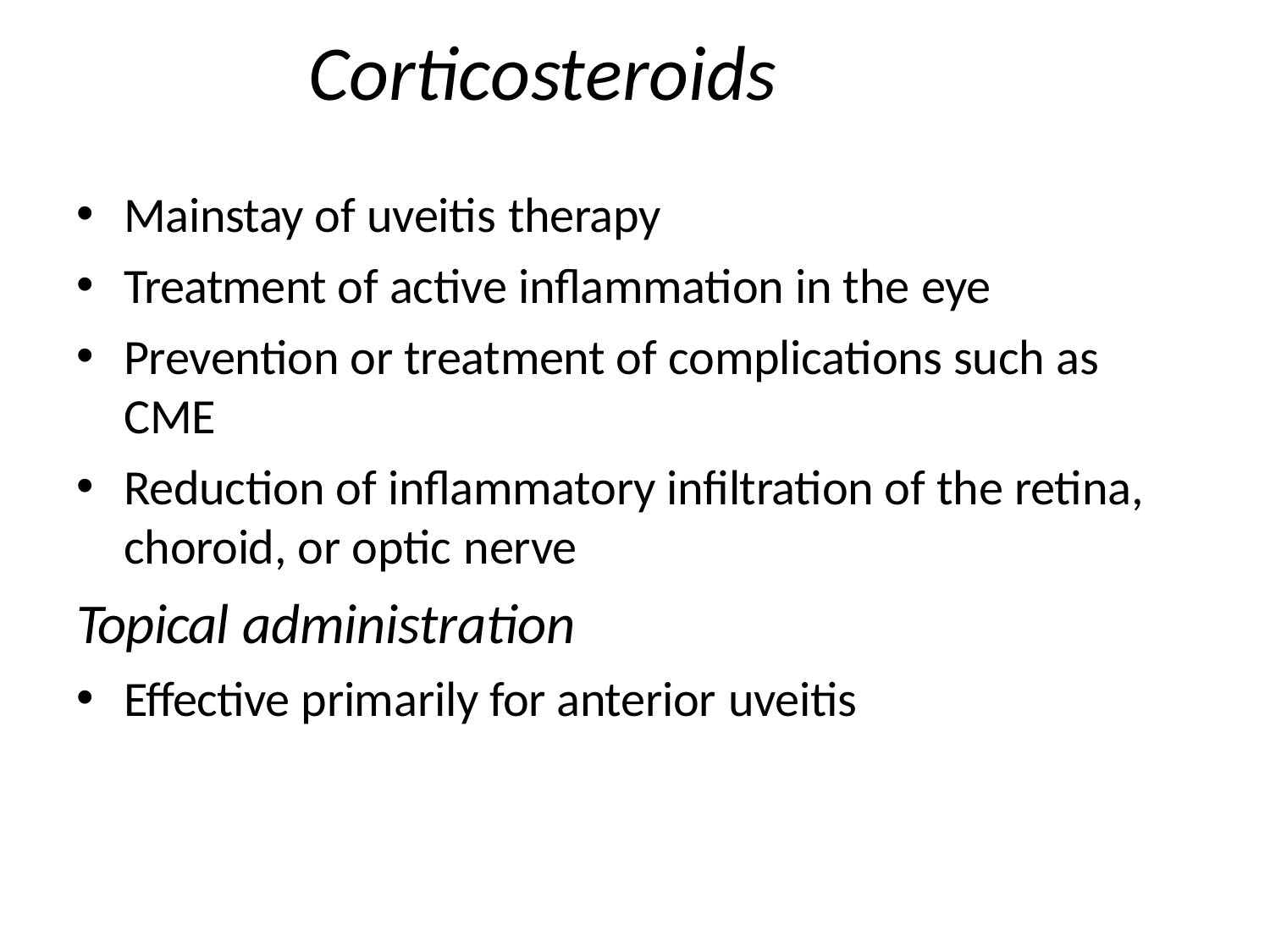

# Corticosteroids
Mainstay of uveitis therapy
Treatment of active inflammation in the eye
Prevention or treatment of complications such as  CME
Reduction of inflammatory infiltration of the retina,  choroid, or optic nerve
Topical administration
Effective primarily for anterior uveitis